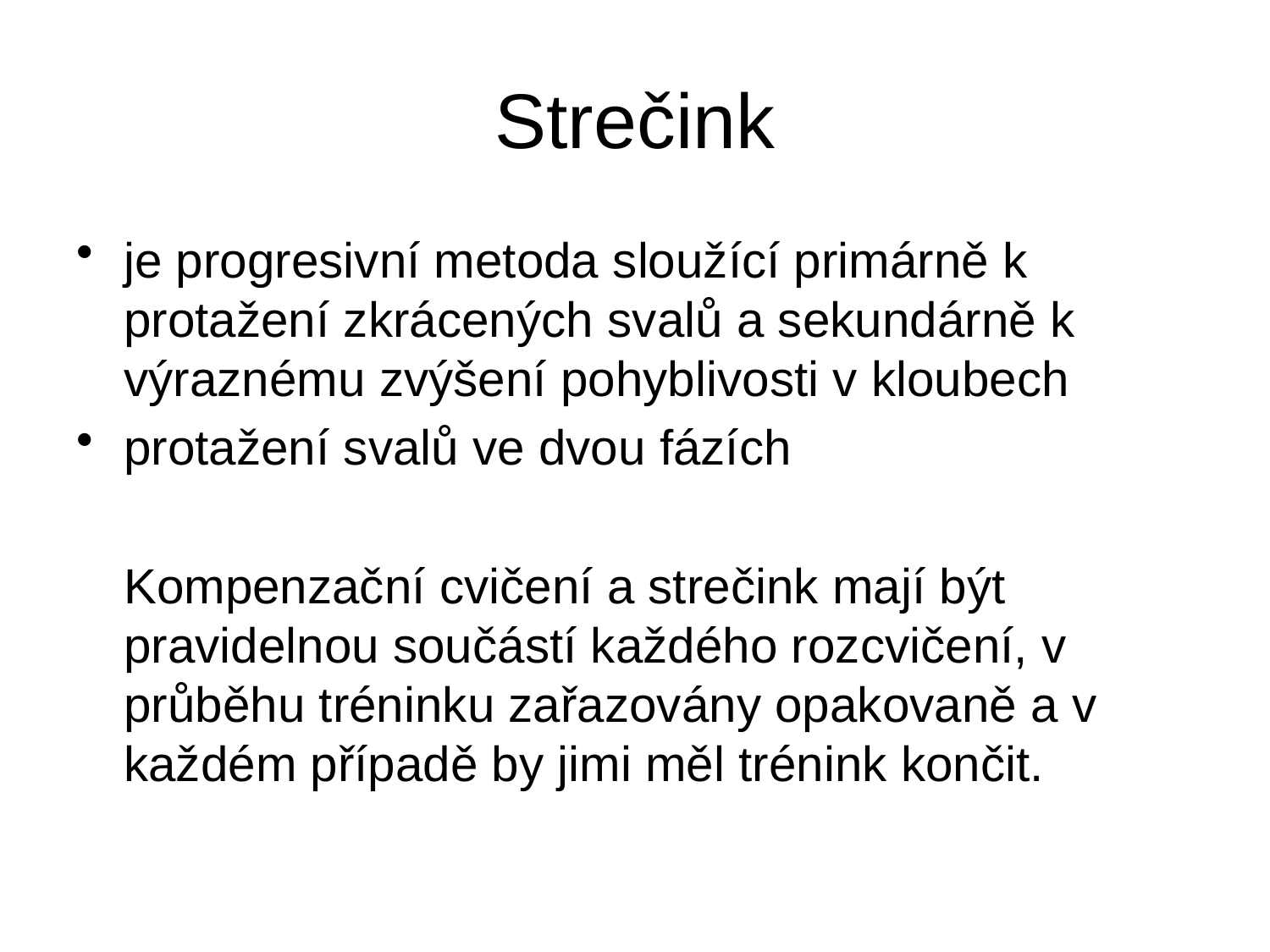

# Strečink
je progresivní metoda sloužící primárně k protažení zkrácených svalů a sekundárně k výraznému zvýšení pohyblivosti v kloubech
protažení svalů ve dvou fázích

	Kompenzační cvičení a strečink mají být pravidelnou součástí každého rozcvičení, v průběhu tréninku zařazovány opakovaně a v každém případě by jimi měl trénink končit.